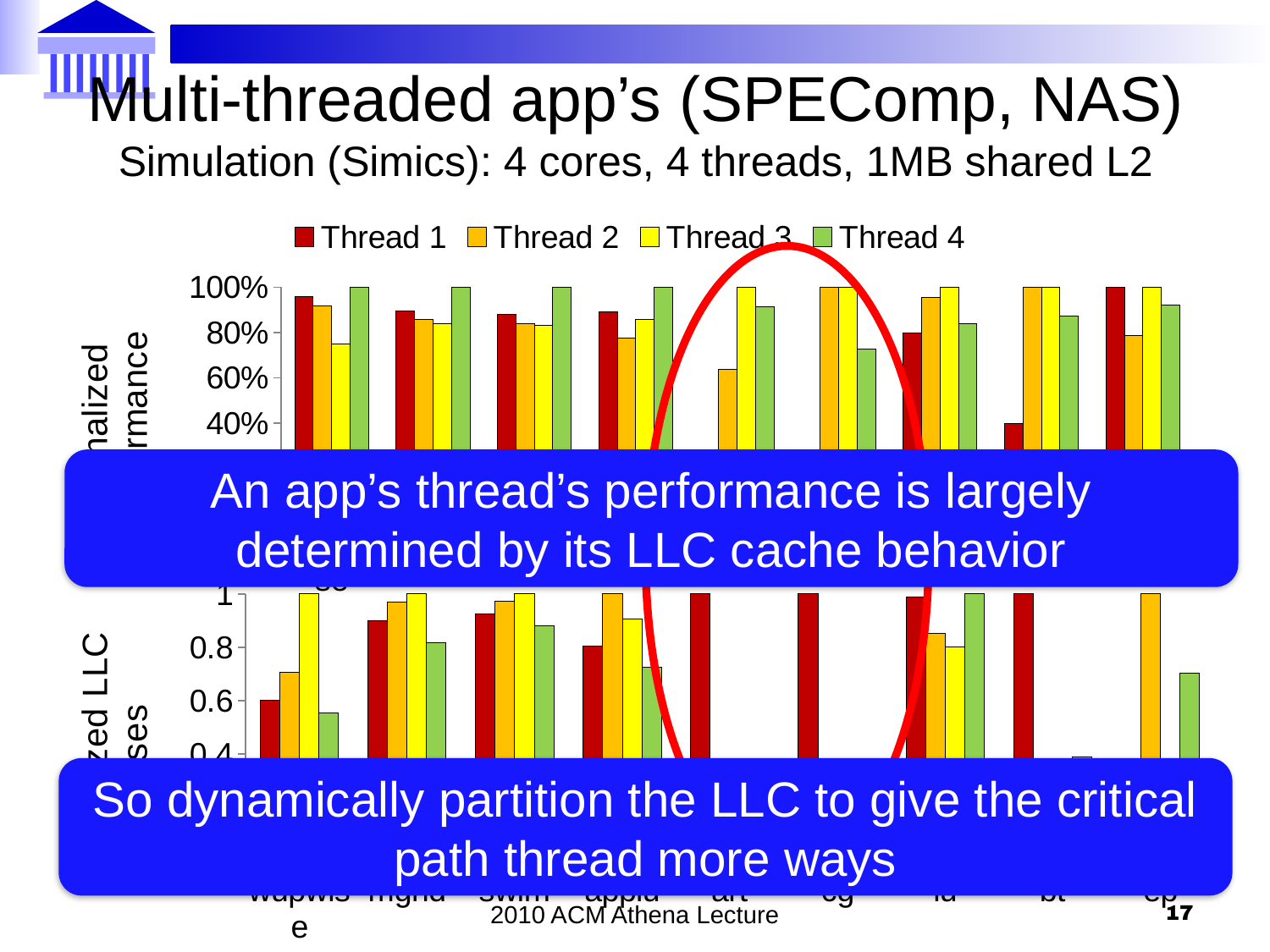

# Multi-threaded app’s (SPEComp, NAS) Simulation (Simics): 4 cores, 4 threads, 1MB shared L2

### Chart

| Category | Thread 1 | Thread 2 | Thread 3 | Thread 4 |
|---|---|---|---|---|
| wupwise | 0.9587982832618082 | 0.9170771756978645 | 0.750167897918066 | 1.0 |
| mgrid | 0.8955592105263172 | 0.8574803149606285 | 0.838337182448037 | 1.0 |
| swim | 0.8806497175141366 | 0.8369127516778515 | 0.831333333333334 | 1.0 |
| applu | 0.8907103825136611 | 0.7767188563648861 | 0.8566066066066111 | 1.0 |
| art | 0.05648267008985893 | 0.6376811594202929 | 1.0 | 0.9119170984455967 |
| cg | 0.11106765741102922 | 1.0 | 0.9975412715138807 | 0.7282051282051296 |
| lu | 0.7965260545905738 | 0.9539375928677556 | 1.0 | 0.838120104438643 |
| bt | 0.399141630901287 | 1.0 | 1.0 | 0.8718750000000067 |
| ep | 1.0 | 0.7857142857142856 | 1.0 | 0.9225806451612896 |
An app’s thread’s performance is largely determined by its LLC cache behavior

### Chart

| Category | Thread 1 | Thread 2 | Thread 3 | Thread 4 |
|---|---|---|---|---|
| wupwise | 0.601552841508466 | 0.707475029278633 | 1.0 | 0.554513177279837 |
| mgrid | 0.8987669633810147 | 0.969719559300234 | 1.0 | 0.8178049561506306 |
| swim | 0.9256918563371375 | 0.9734768683678614 | 1.0 | 0.879716224995439 |
| applu | 0.804913013157677 | 1.0 | 0.9056062976483377 | 0.7260211235925248 |
| art | 1.0 | 0.010097845537024 | 0.004172693130250211 | 0.18083225804009576 |
| cg | 1.0 | 0.008562493782033557 | 0.010183265845355546 | 0.17290031495102187 |
| lu | 0.9891709934406655 | 0.8512310058483796 | 0.8003040320289881 | 1.0 |
| bt | 1.0 | 0.016562278558929066 | 0.01485102081792305 | 0.38742855376944263 |
| ep | 0.03650053360856261 | 1.0 | 0.03127190505254636 | 0.7037928075875638 |
So dynamically partition the LLC to give the critical path thread more ways
17
2010 ACM Athena Lecture